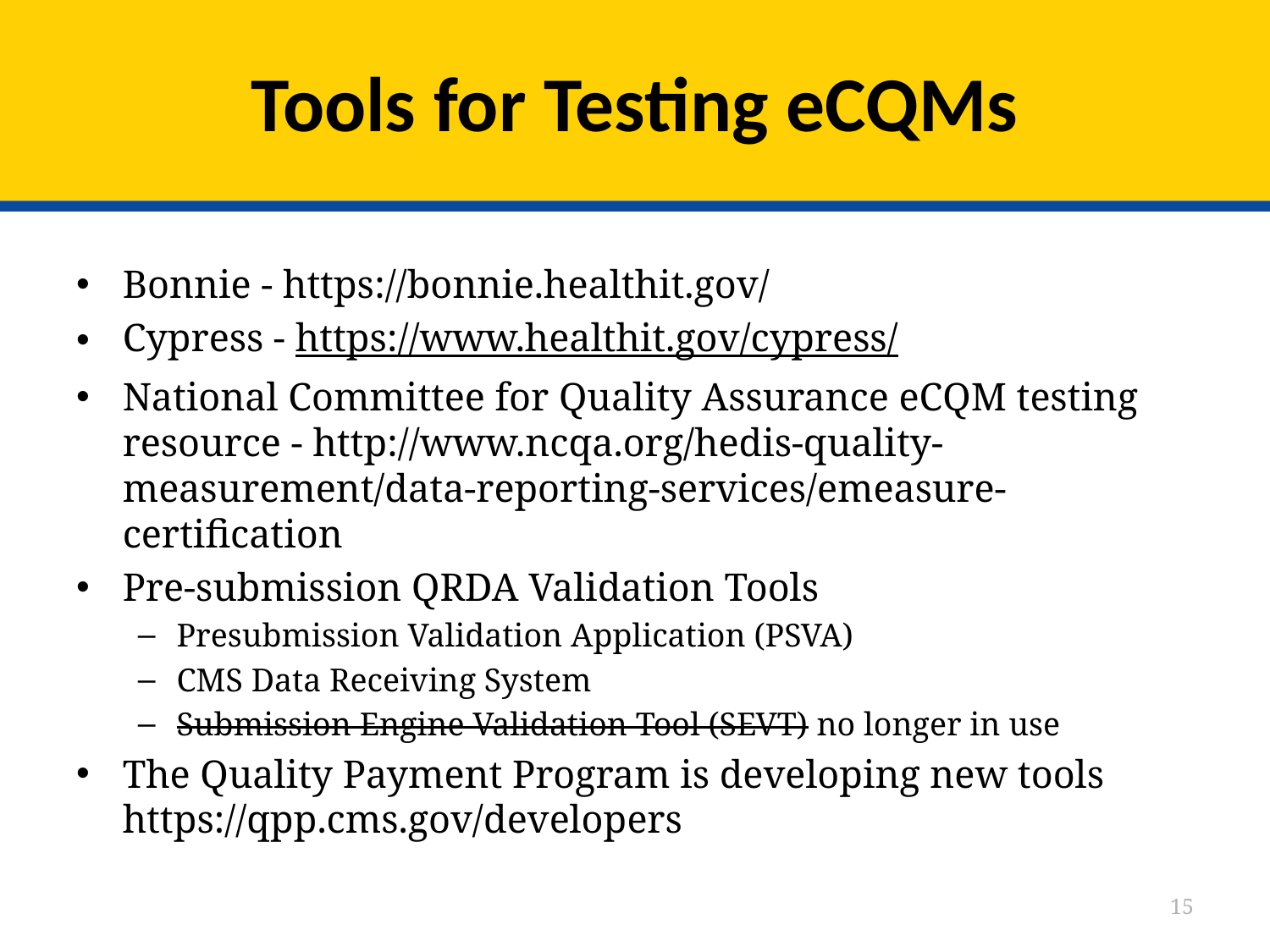

# Tools for Testing eCQMs
Bonnie - https://bonnie.healthit.gov/
Cypress - https://www.healthit.gov/cypress/
National Committee for Quality Assurance eCQM testing resource - http://www.ncqa.org/hedis-quality-measurement/data-reporting-services/emeasure-certification
Pre-submission QRDA Validation Tools
Presubmission Validation Application (PSVA)
CMS Data Receiving System
Submission Engine Validation Tool (SEVT) no longer in use
The Quality Payment Program is developing new tools https://qpp.cms.gov/developers
15